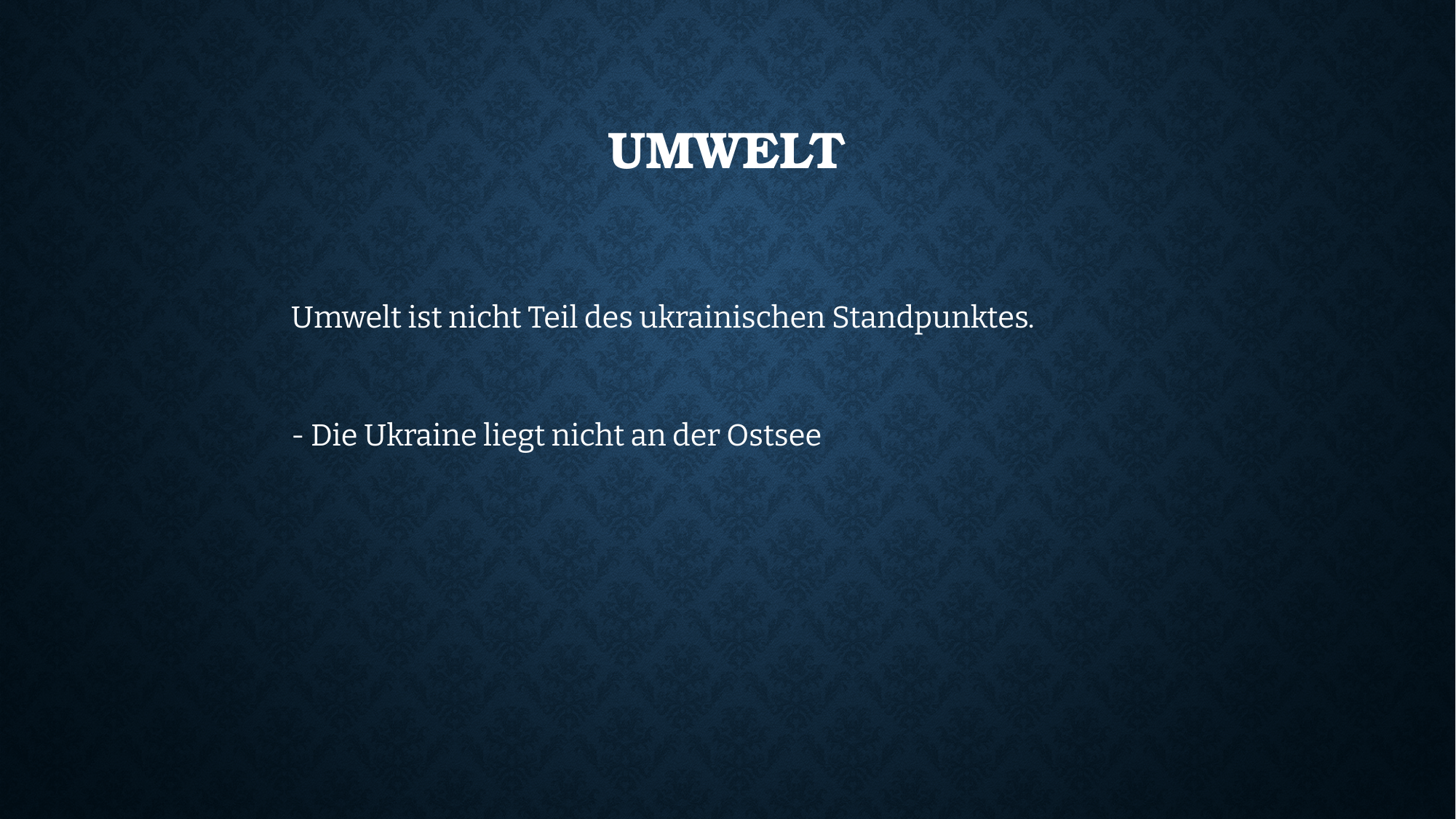

# Umwelt
Umwelt ist nicht Teil des ukrainischen Standpunktes.

- Die Ukraine liegt nicht an der Ostsee